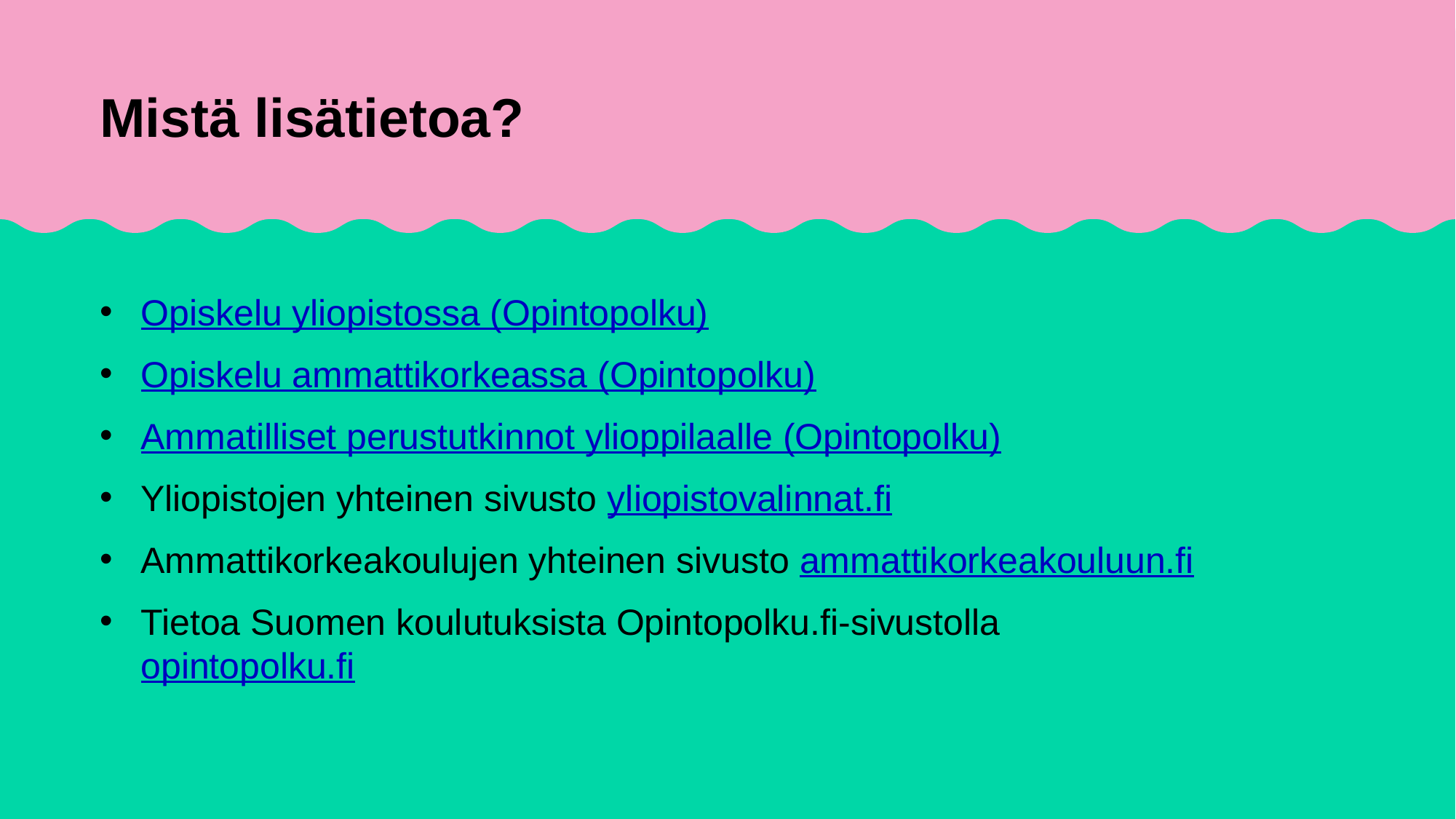

# Mistä lisätietoa?
Opiskelu yliopistossa (Opintopolku)
Opiskelu ammattikorkeassa (Opintopolku)
Ammatilliset perustutkinnot ylioppilaalle (Opintopolku)
Yliopistojen yhteinen sivusto yliopistovalinnat.fi
Ammattikorkeakoulujen yhteinen sivusto ammattikorkeakouluun.fi
Tietoa Suomen koulutuksista Opintopolku.fi-sivustolla opintopolku.fi